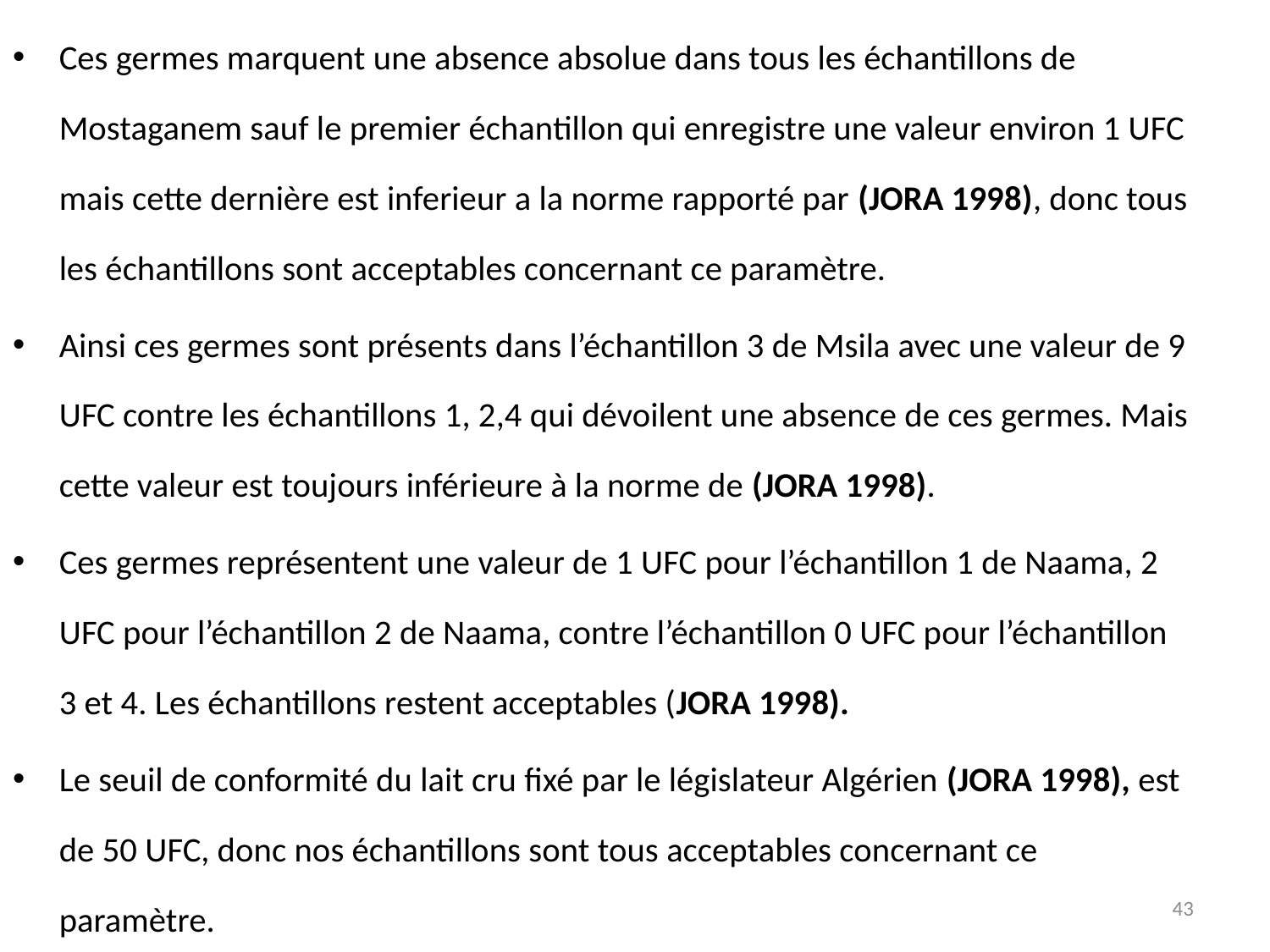

Ces germes marquent une absence absolue dans tous les échantillons de Mostaganem sauf le premier échantillon qui enregistre une valeur environ 1 UFC mais cette dernière est inferieur a la norme rapporté par (JORA 1998), donc tous les échantillons sont acceptables concernant ce paramètre.
Ainsi ces germes sont présents dans l’échantillon 3 de Msila avec une valeur de 9 UFC contre les échantillons 1, 2,4 qui dévoilent une absence de ces germes. Mais cette valeur est toujours inférieure à la norme de (JORA 1998).
Ces germes représentent une valeur de 1 UFC pour l’échantillon 1 de Naama, 2 UFC pour l’échantillon 2 de Naama, contre l’échantillon 0 UFC pour l’échantillon 3 et 4. Les échantillons restent acceptables (JORA 1998).
Le seuil de conformité du lait cru fixé par le législateur Algérien (JORA 1998), est de 50 UFC, donc nos échantillons sont tous acceptables concernant ce paramètre.

#
43